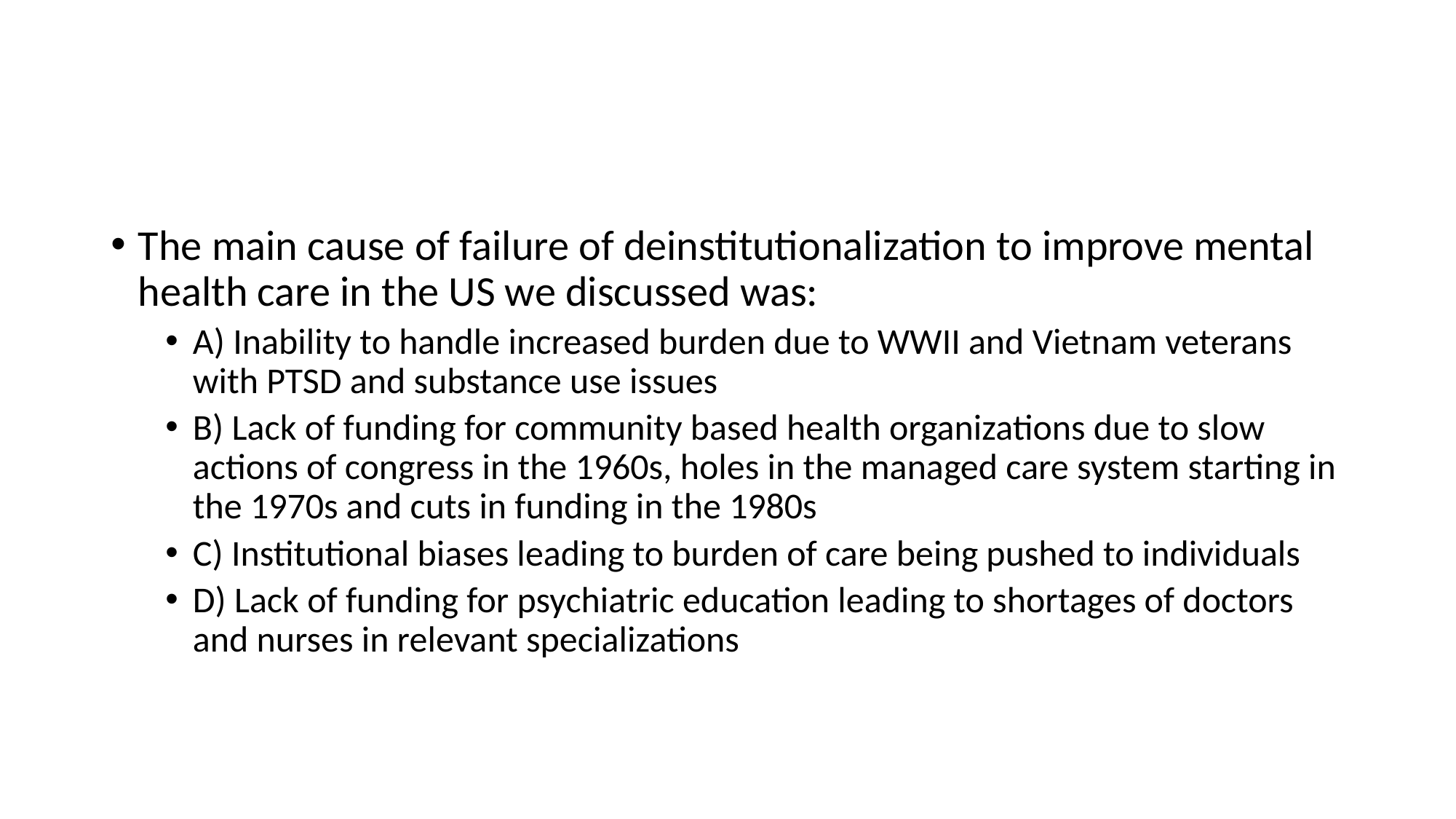

#
The main cause of failure of deinstitutionalization to improve mental health care in the US we discussed was:
A) Inability to handle increased burden due to WWII and Vietnam veterans with PTSD and substance use issues
B) Lack of funding for community based health organizations due to slow actions of congress in the 1960s, holes in the managed care system starting in the 1970s and cuts in funding in the 1980s
C) Institutional biases leading to burden of care being pushed to individuals
D) Lack of funding for psychiatric education leading to shortages of doctors and nurses in relevant specializations